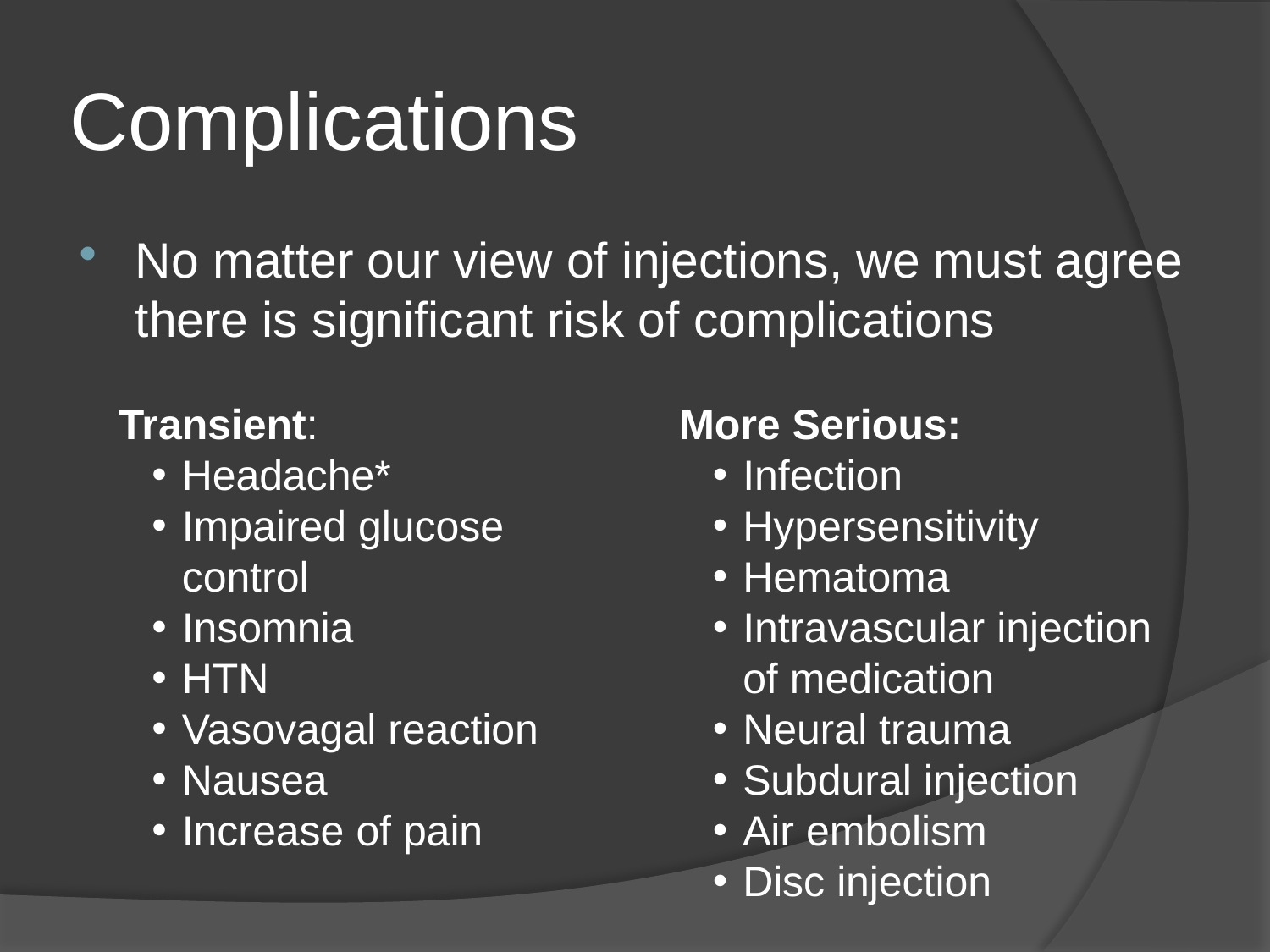

# Complications
No matter our view of injections, we must agree there is significant risk of complications

Transient:
Headache*
Impaired glucose control
Insomnia
HTN
Vasovagal reaction
Nausea
Increase of pain

More Serious:
Infection
Hypersensitivity
Hematoma
Intravascular injection of medication
Neural trauma
Subdural injection
Air embolism
Disc injection